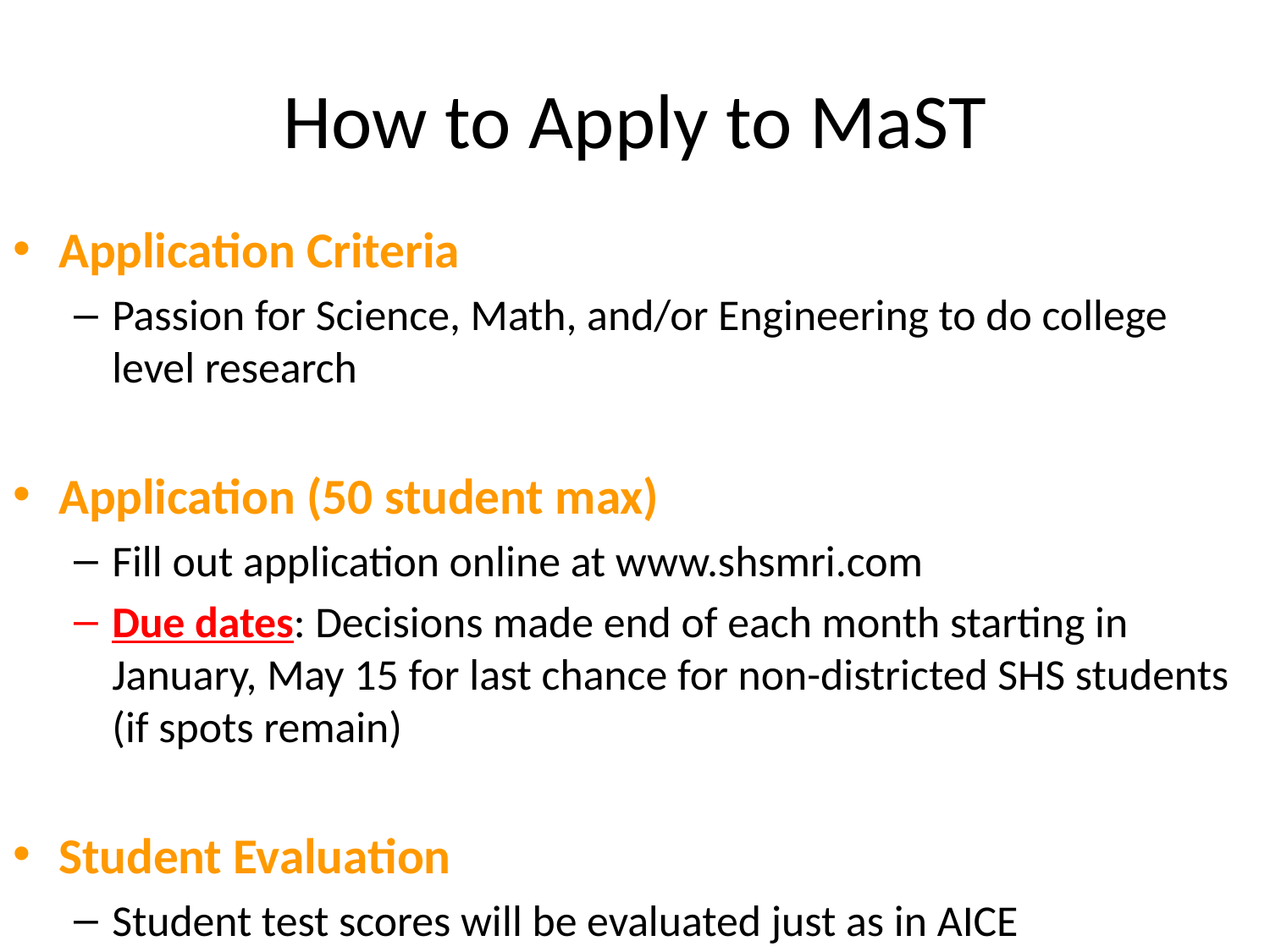

# How to Apply to MaST
Application Criteria
Passion for Science, Math, and/or Engineering to do college level research

Application (50 student max)
Fill out application online at www.shsmri.com
Due dates: Decisions made end of each month starting in January, May 15 for last chance for non-districted SHS students (if spots remain)

Student Evaluation
Student test scores will be evaluated just as in AICE